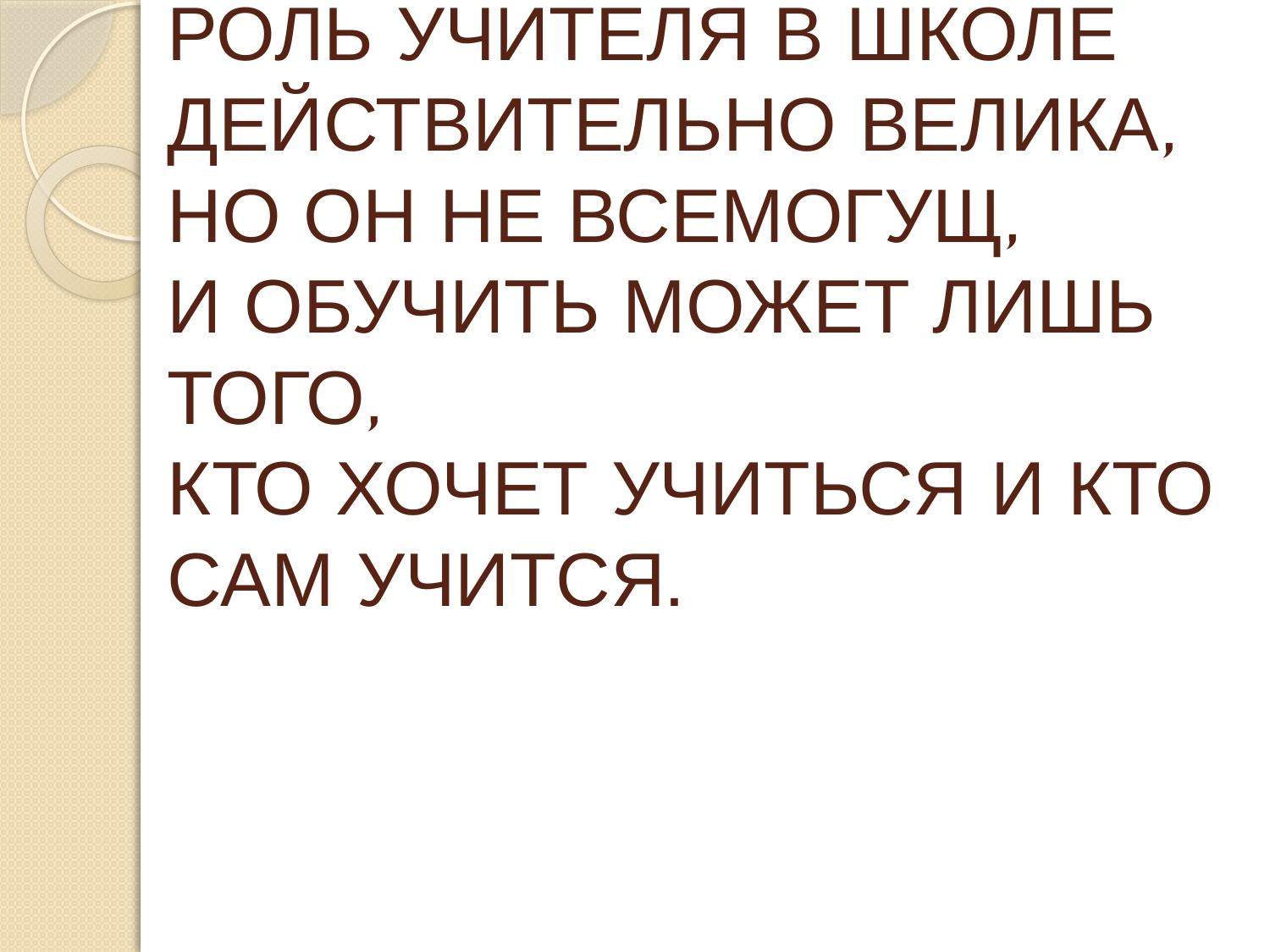

# РОЛЬ УЧИТЕЛЯ В ШКОЛЕ ДЕЙСТВИТЕЛЬНО ВЕЛИКА,
НО ОН НЕ ВСЕМОГУЩ,
И ОБУЧИТЬ МОЖЕТ ЛИШЬ ТОГО,
КТО ХОЧЕТ УЧИТЬСЯ И КТО САМ УЧИТСЯ.